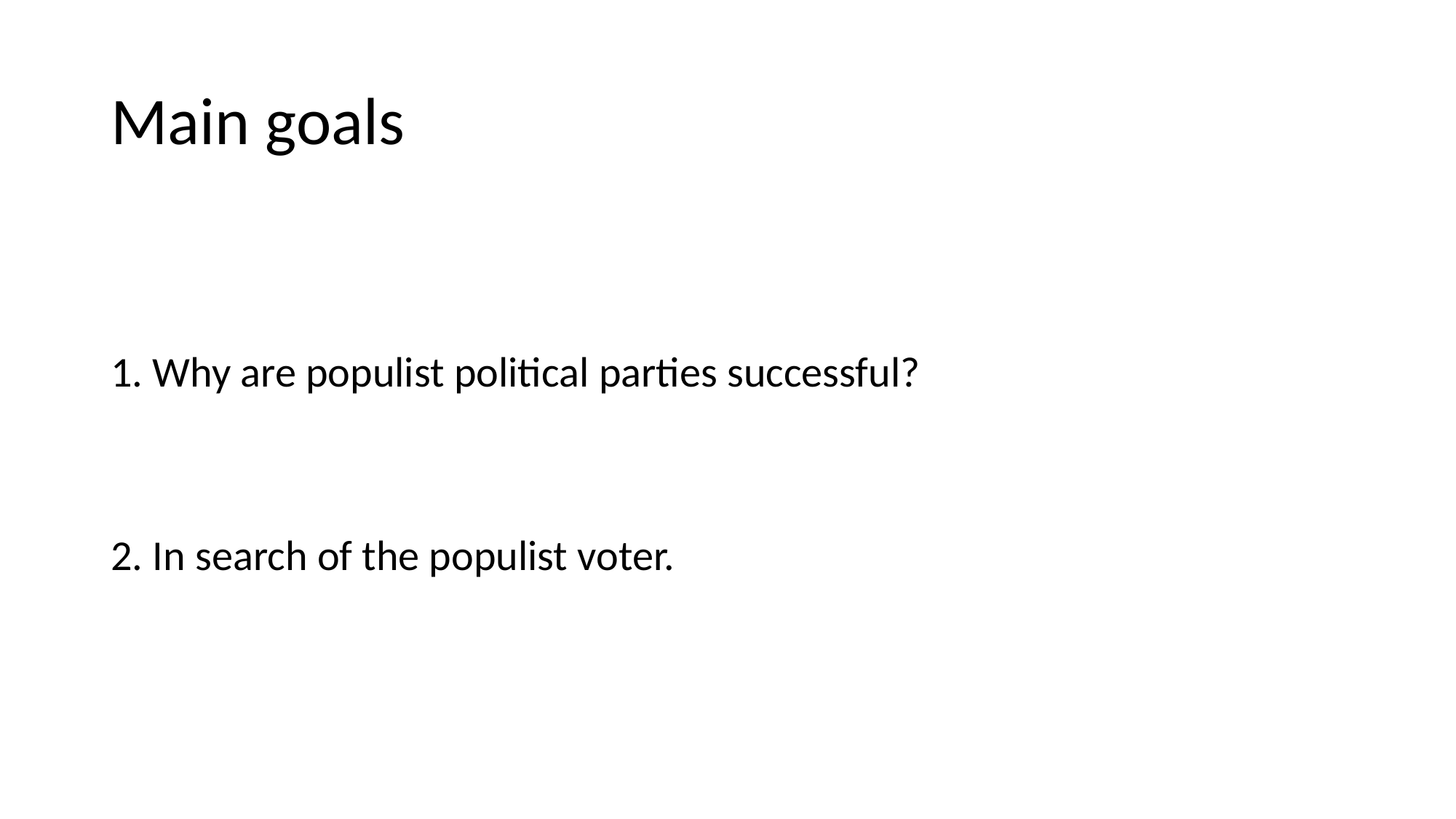

# Main goals

1. Why are populist political parties successful?

2. In search of the populist voter.